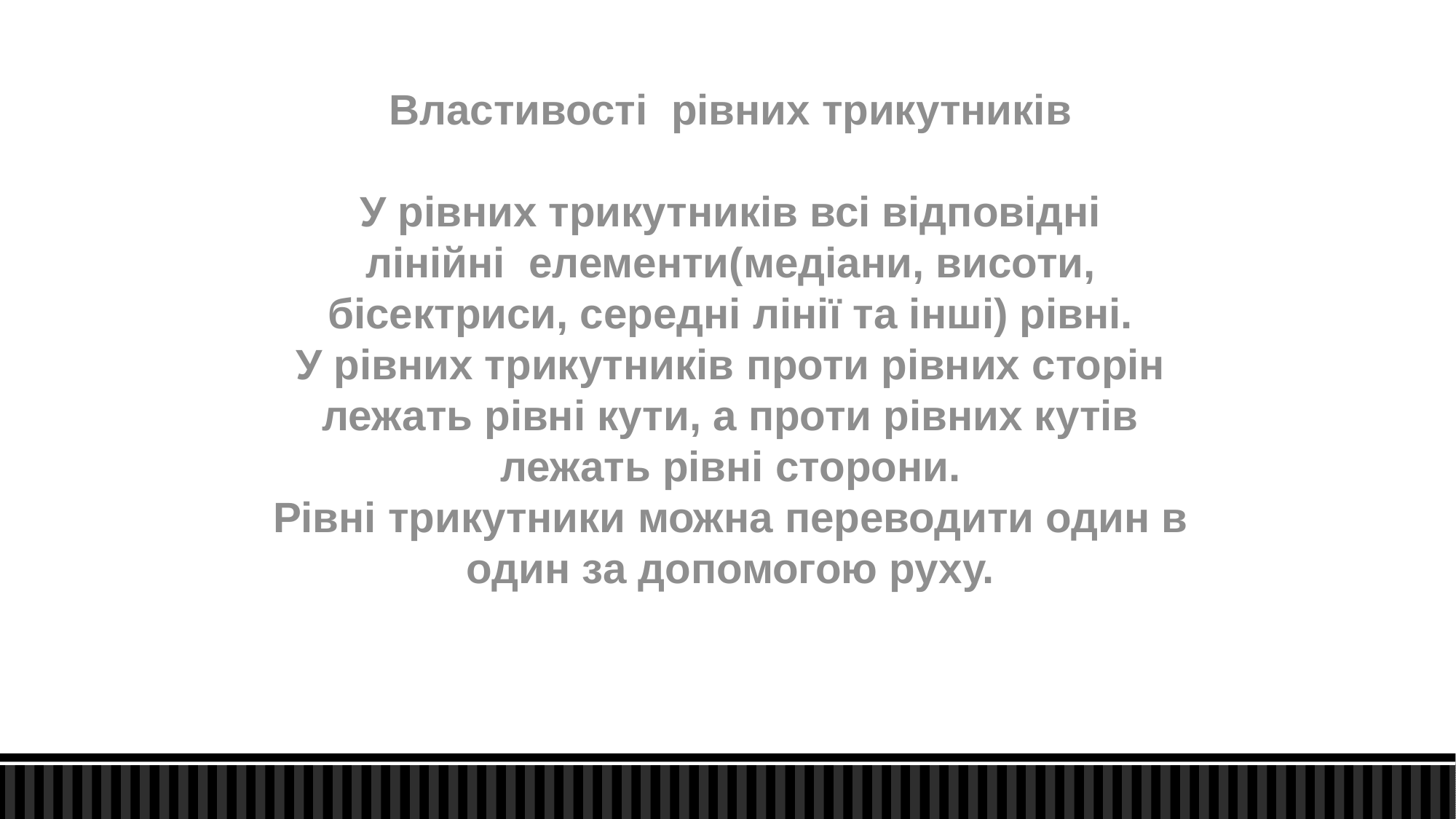

Властивості  рівних трикутників

У рівних трикутників всі відповідні лінійні  елементи(медіани, висоти, бісектриси, середні лінії та інші) рівні.
У рівних трикутників проти рівних сторін лежать рівні кути, а проти рівних кутів лежать рівні сторони.
Рівні трикутники можна переводити один в один за допомогою руху.